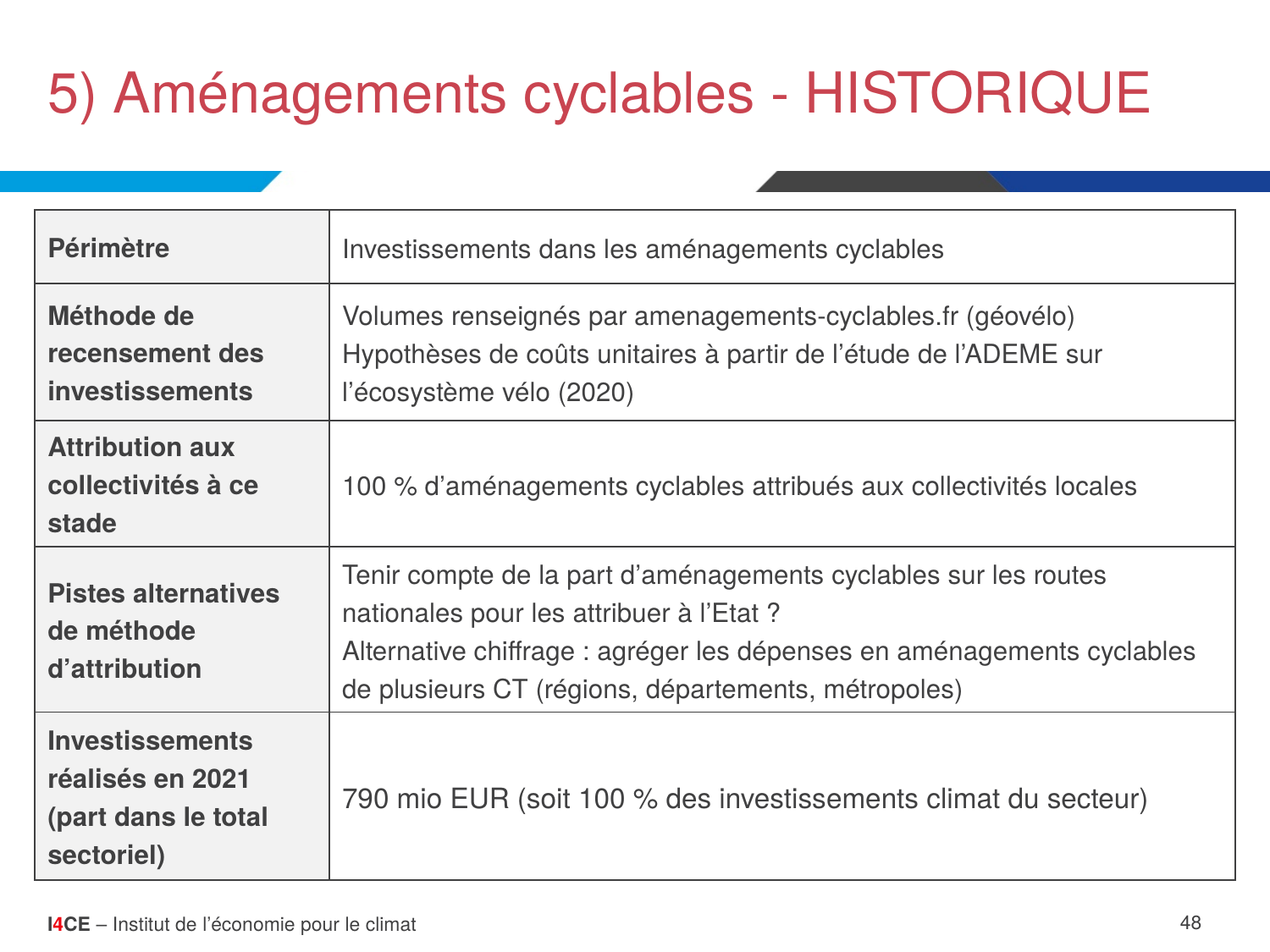

# 5) Aménagements cyclables - HISTORIQUE
| Périmètre | Investissements dans les aménagements cyclables |
| --- | --- |
| Méthode de recensement des investissements | Volumes renseignés par amenagements-cyclables.fr (géovélo) Hypothèses de coûts unitaires à partir de l’étude de l’ADEME sur l’écosystème vélo (2020) |
| Attribution aux collectivités à ce stade | 100 % d’aménagements cyclables attribués aux collectivités locales |
| Pistes alternatives de méthode d’attribution | Tenir compte de la part d’aménagements cyclables sur les routes nationales pour les attribuer à l’Etat ? Alternative chiffrage : agréger les dépenses en aménagements cyclables de plusieurs CT (régions, départements, métropoles) |
| Investissements réalisés en 2021 (part dans le total sectoriel) | 790 mio EUR (soit 100 % des investissements climat du secteur) |